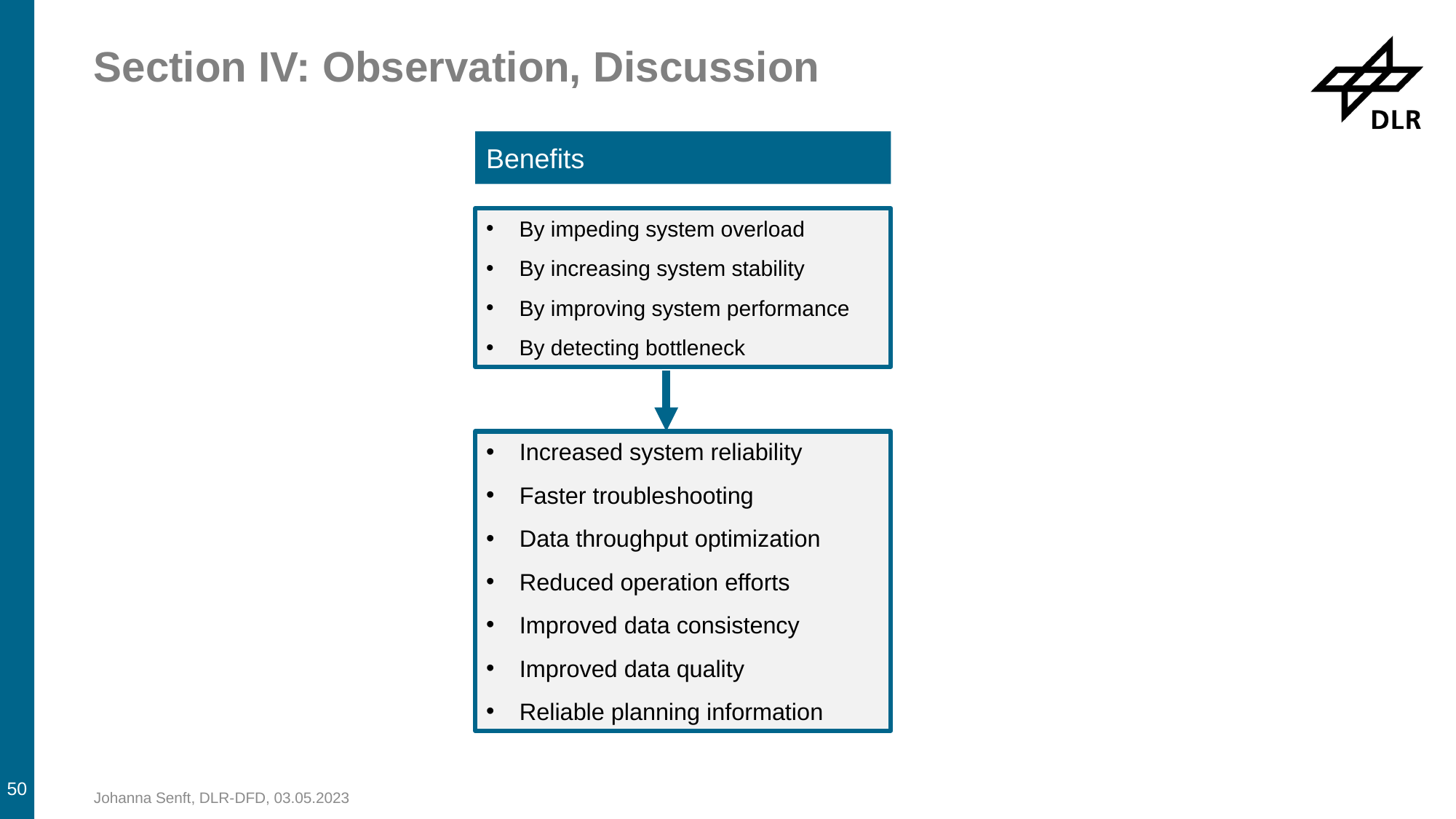

# Section IV: Observation, Discussion
Benefits
By impeding system overload
By increasing system stability
By improving system performance
By detecting bottleneck
Increased system reliability
Faster troubleshooting
Data throughput optimization
Reduced operation efforts
Improved data consistency
Improved data quality
Reliable planning information
50
Johanna Senft, DLR-DFD, 03.05.2023